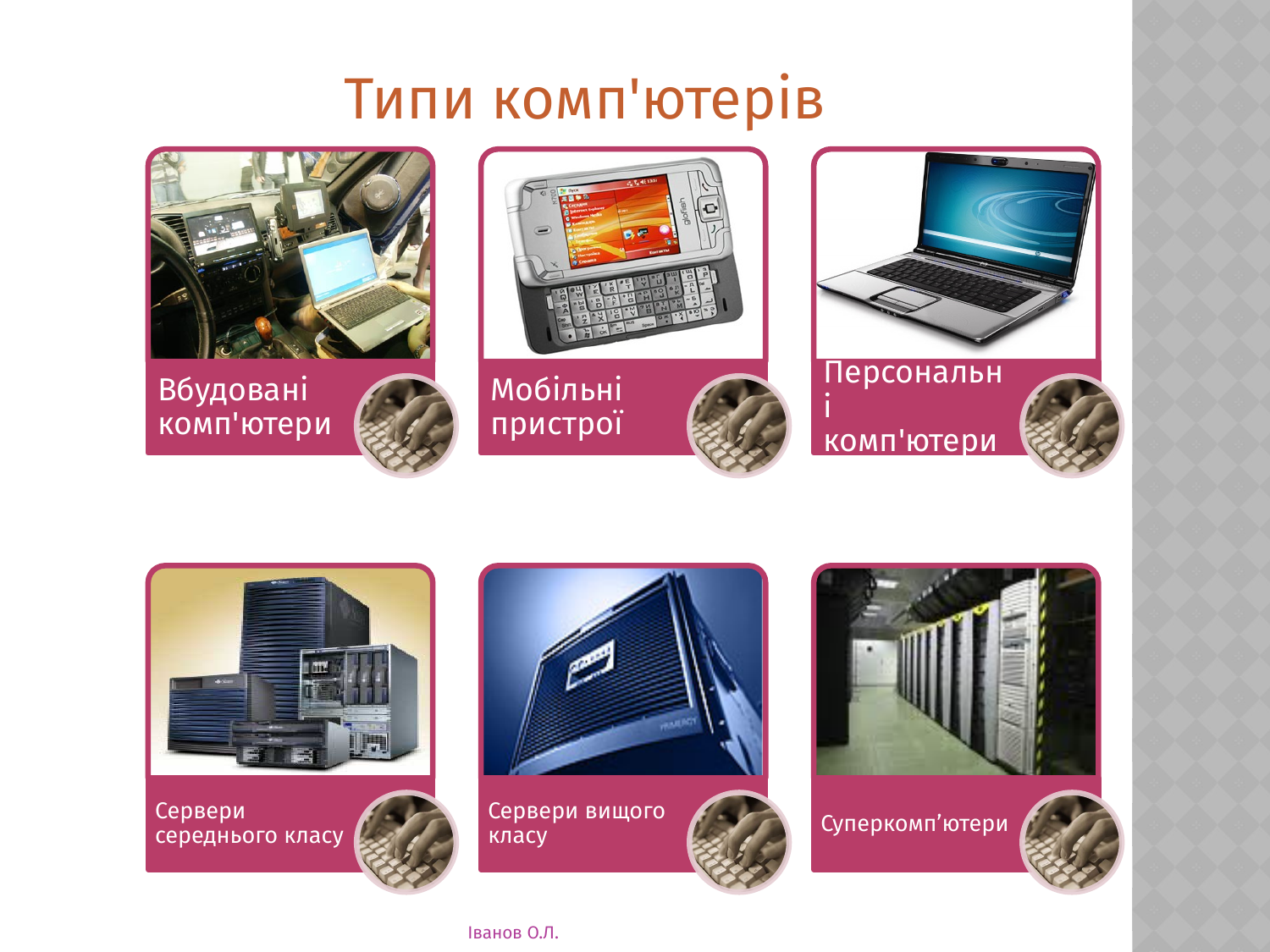

Типи комп'ютерів
Вбудовані комп'ютери
Мобільні пристрої
Персональні комп'ютери
Сервери середнього класу
Сервери вищого класу
Суперкомп’ютери
Іванов О.Л.